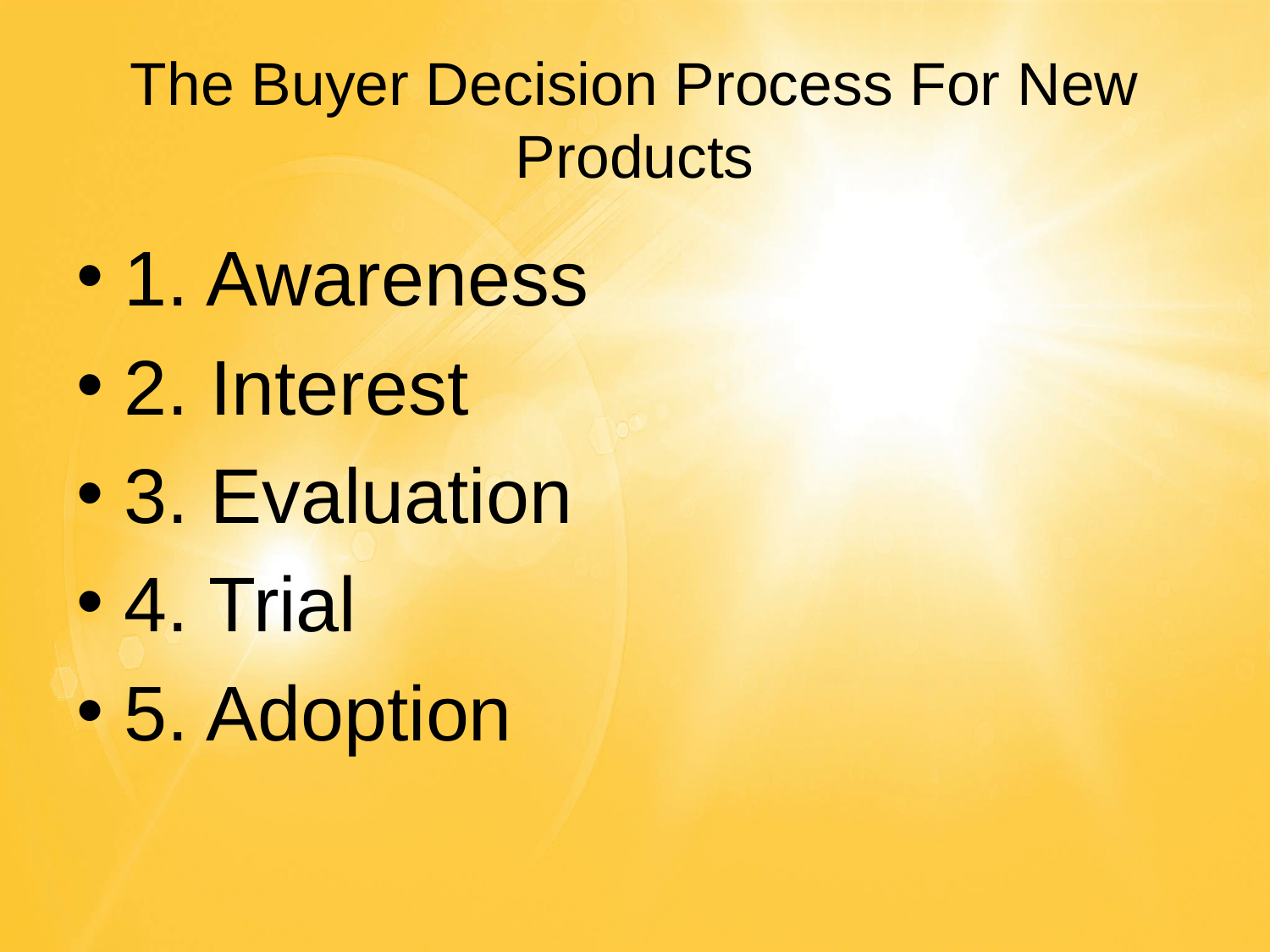

# The Buyer Decision Process For New Products
1. Awareness
2. Interest
3. Evaluation
4. Trial
5. Adoption